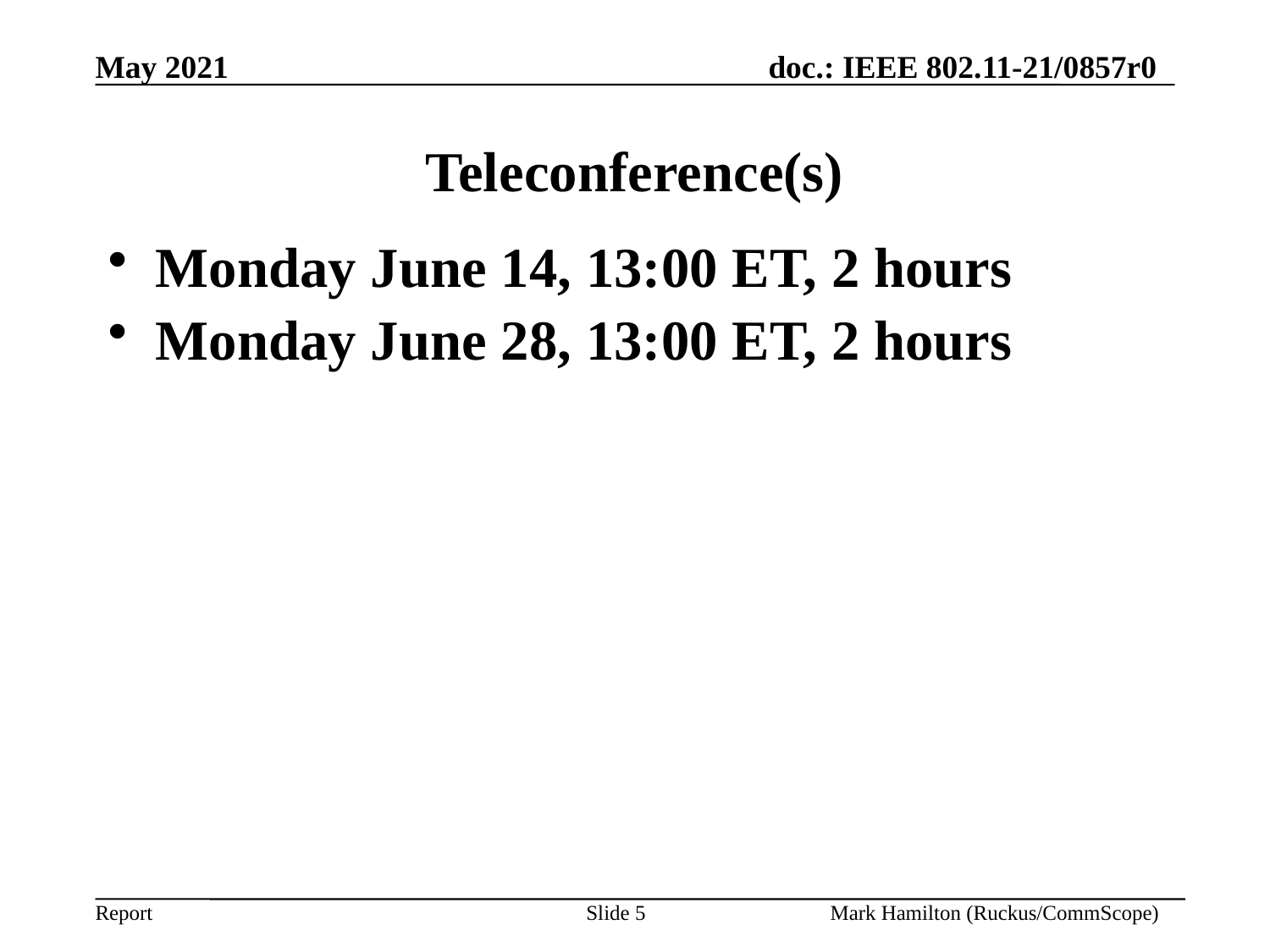

# Teleconference(s)
Monday June 14, 13:00 ET, 2 hours
Monday June 28, 13:00 ET, 2 hours